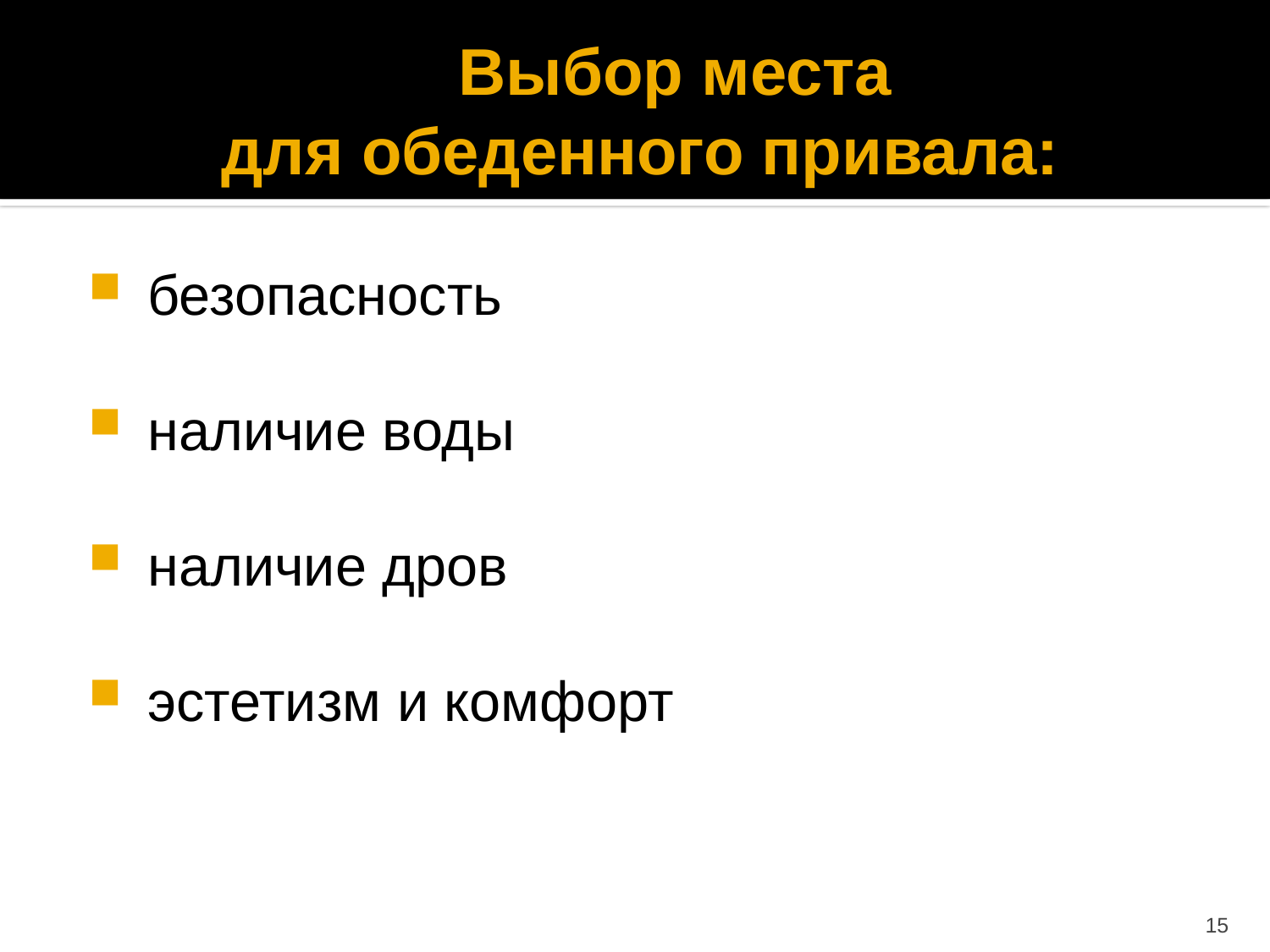

# Выбор места для обеденного привала:
 безопасность

 наличие воды

 наличие дров

 эстетизм и комфорт

15